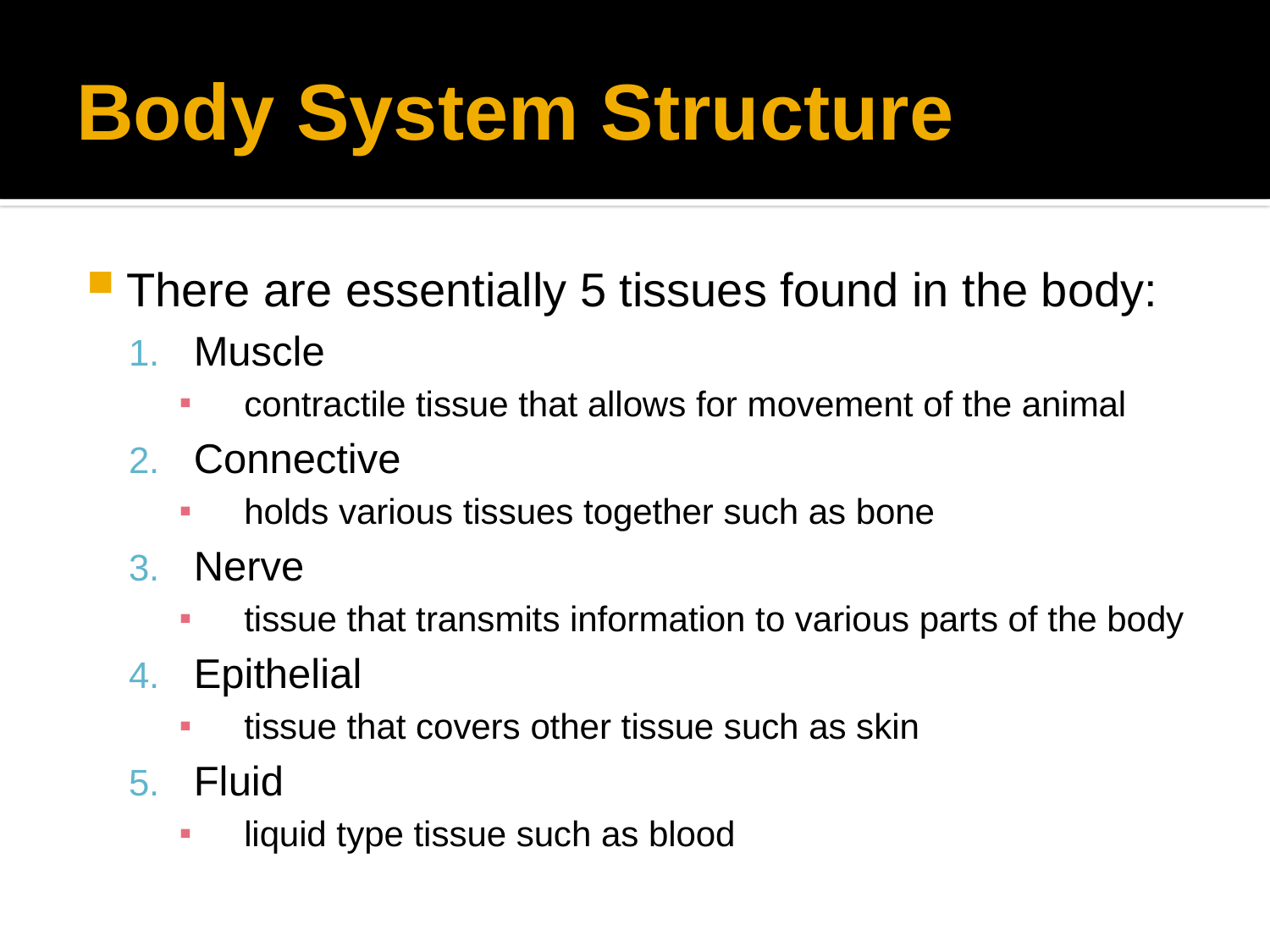

# Body System Structure
There are essentially 5 tissues found in the body:
Muscle
contractile tissue that allows for movement of the animal
Connective
holds various tissues together such as bone
Nerve
tissue that transmits information to various parts of the body
Epithelial
tissue that covers other tissue such as skin
Fluid
liquid type tissue such as blood